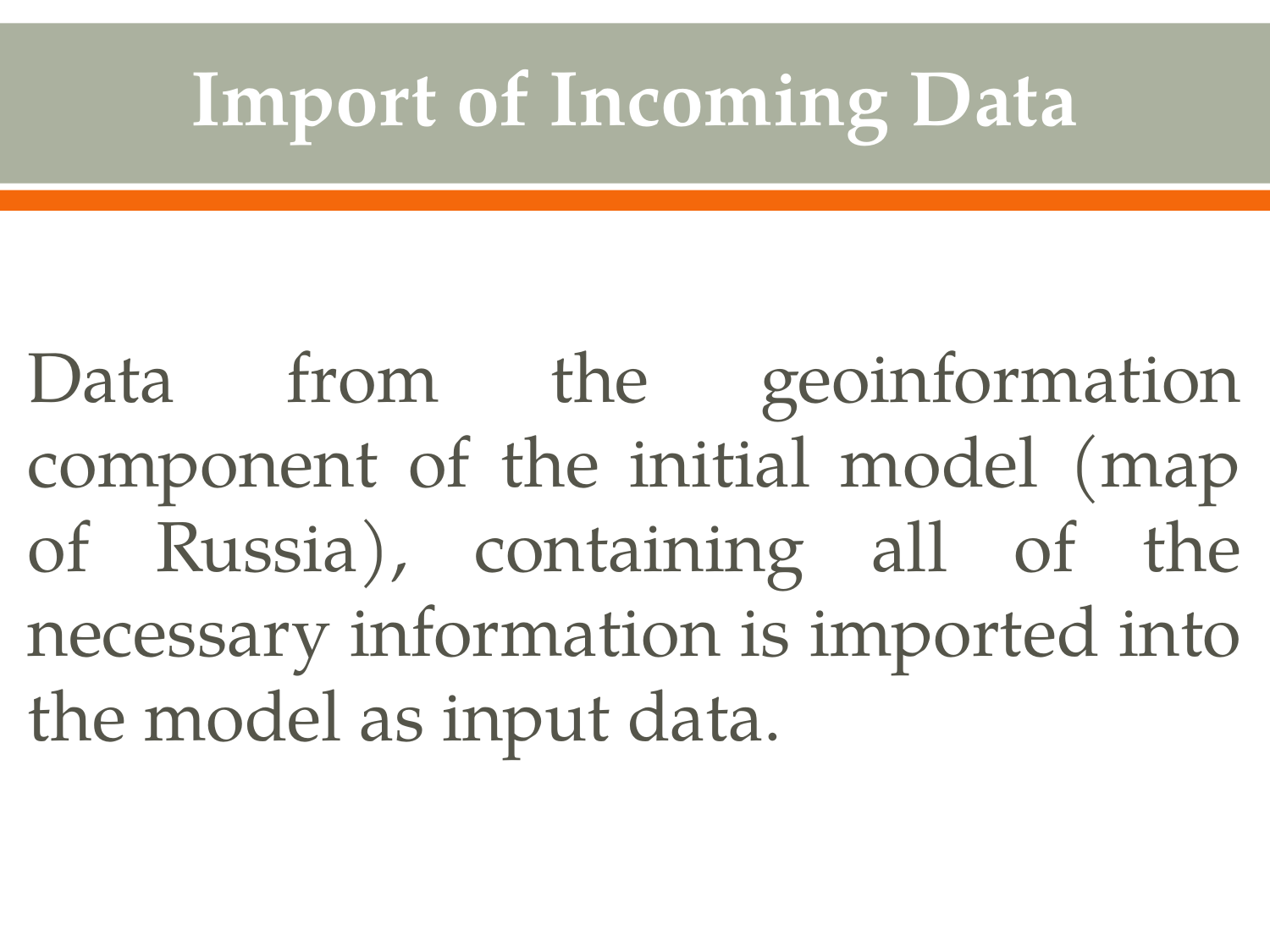

Import of Incoming Data
Data from the geoinformation component of the initial model (map of Russia), containing all of the necessary information is imported into the model as input data.